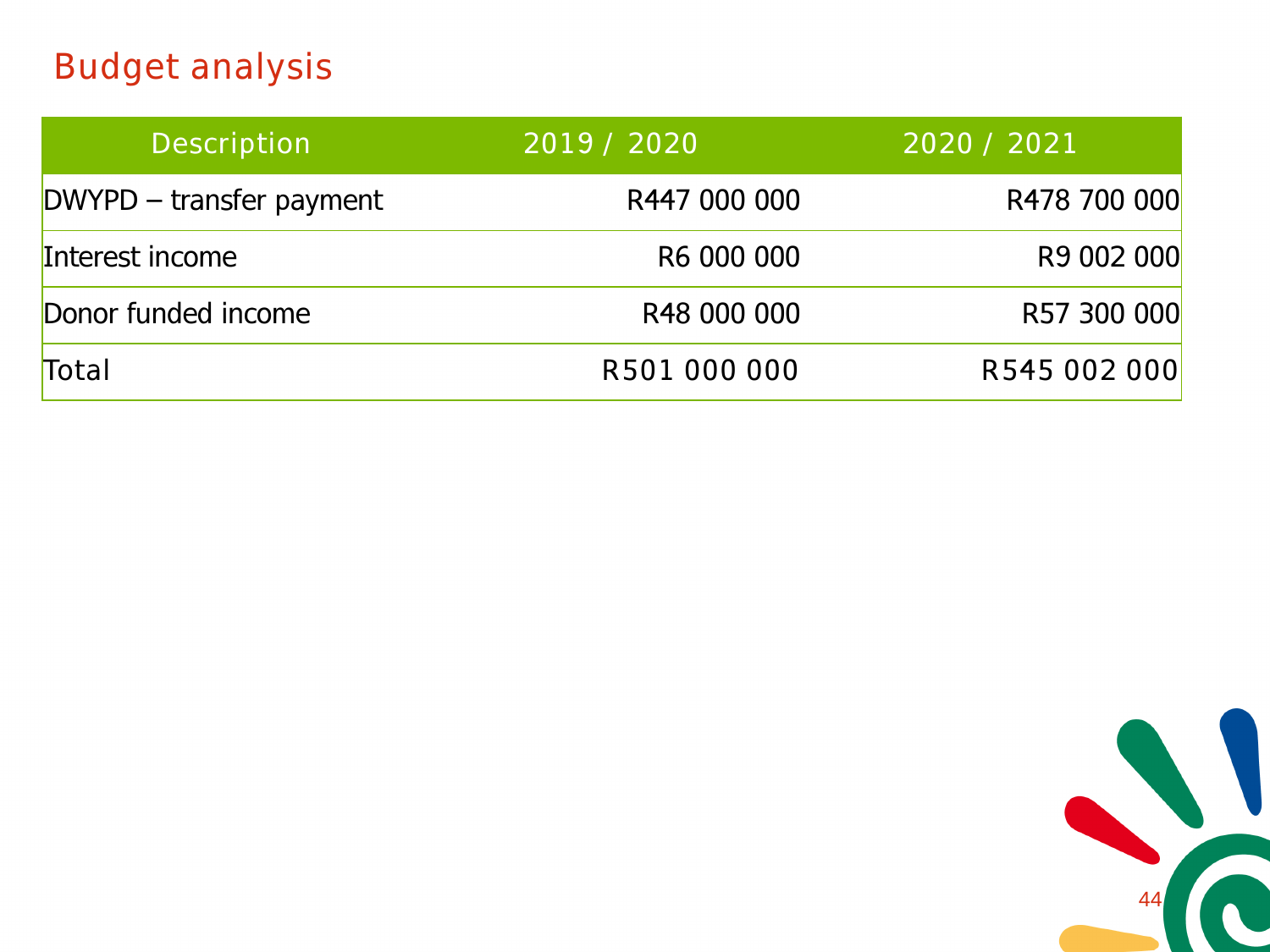

# Budget analysis
| Description | 2019 / 2020 | 2020 / 2021 |
| --- | --- | --- |
| DWYPD – transfer payment | R447 000 000 | R478 700 000 |
| Interest income | R6 000 000 | R9 002 000 |
| Donor funded income | R48 000 000 | R57 300 000 |
| Total | R501 000 000 | R545 002 000 |
44